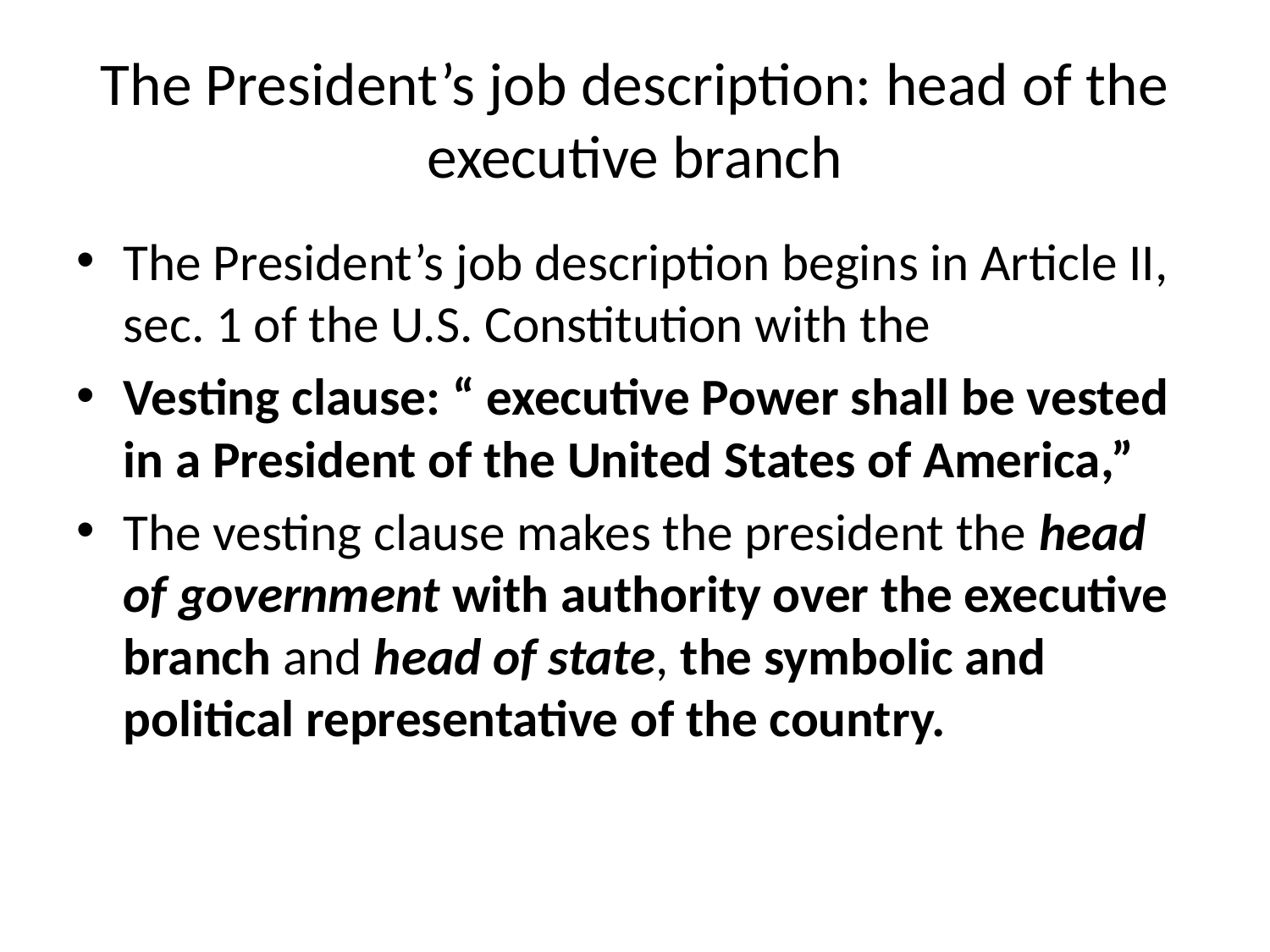

# The President’s job description: head of the executive branch
The President’s job description begins in Article II, sec. 1 of the U.S. Constitution with the
Vesting clause: “ executive Power shall be vested in a President of the United States of America,”
The vesting clause makes the president the head of government with authority over the executive branch and head of state, the symbolic and political representative of the country.